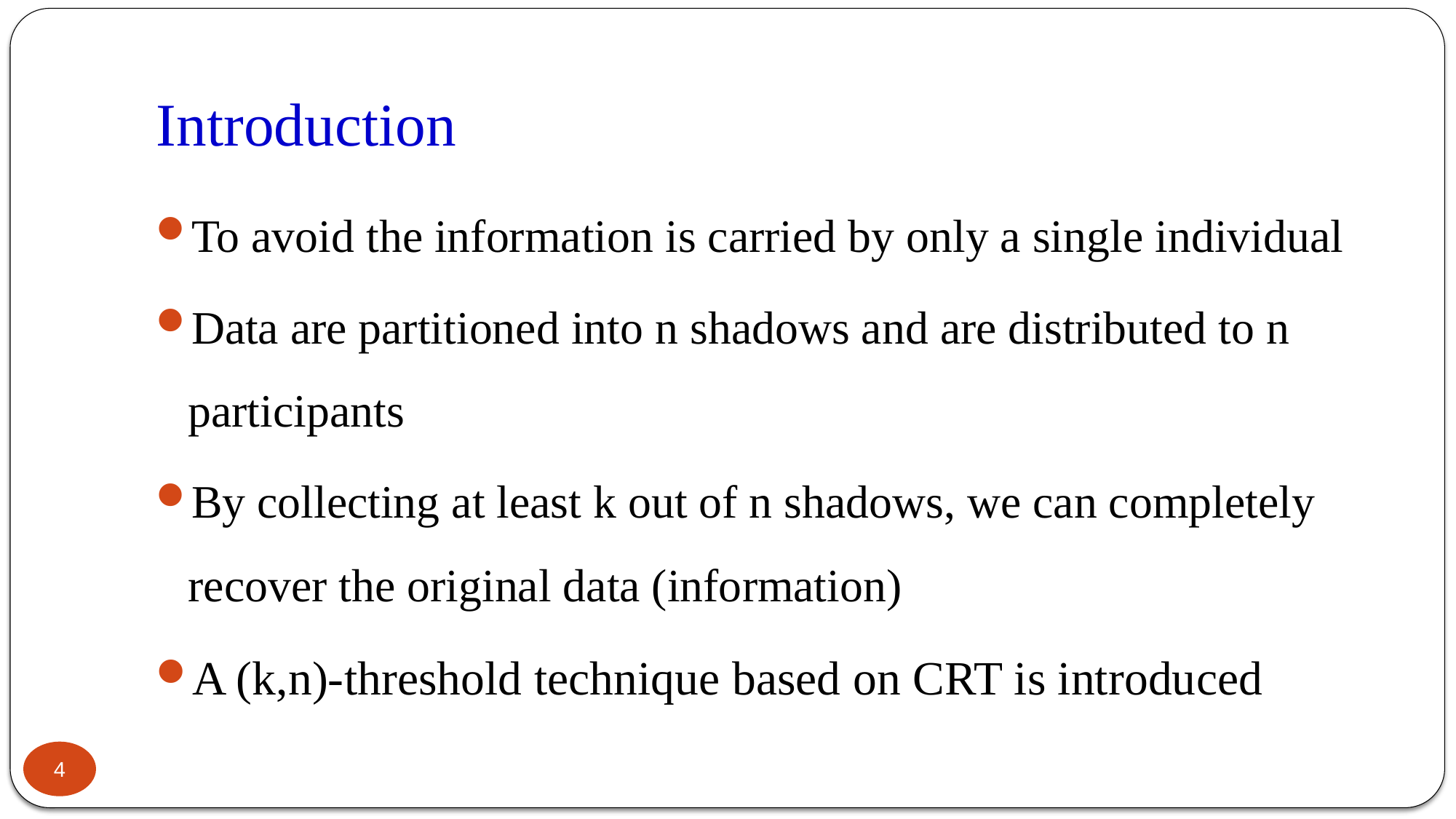

# Introduction
To avoid the information is carried by only a single individual
Data are partitioned into n shadows and are distributed to n participants
By collecting at least k out of n shadows, we can completely recover the original data (information)
A (k,n)-threshold technique based on CRT is introduced

4